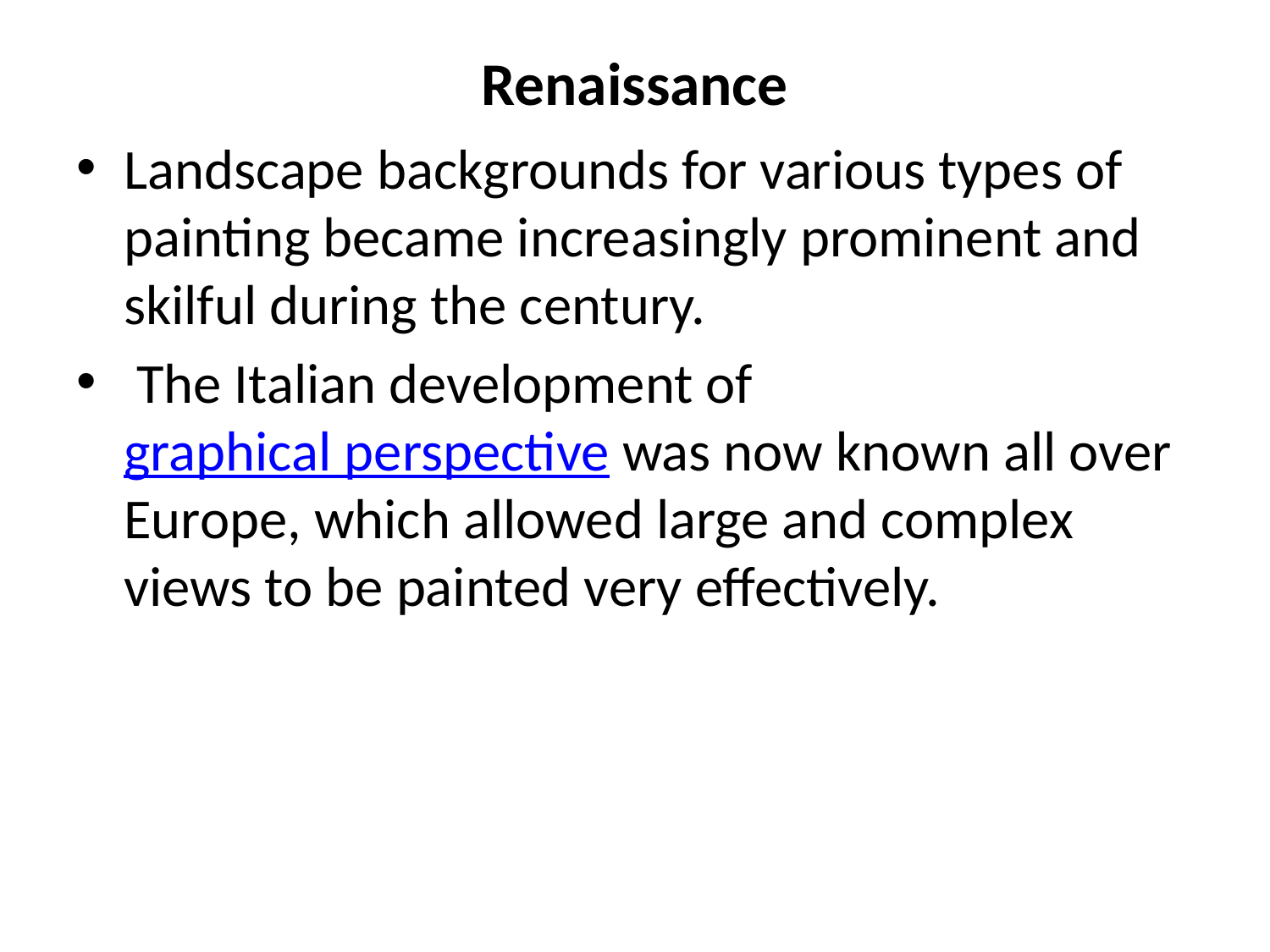

# Renaissance
Landscape backgrounds for various types of painting became increasingly prominent and skilful during the century.
 The Italian development of graphical perspective was now known all over Europe, which allowed large and complex views to be painted very effectively.